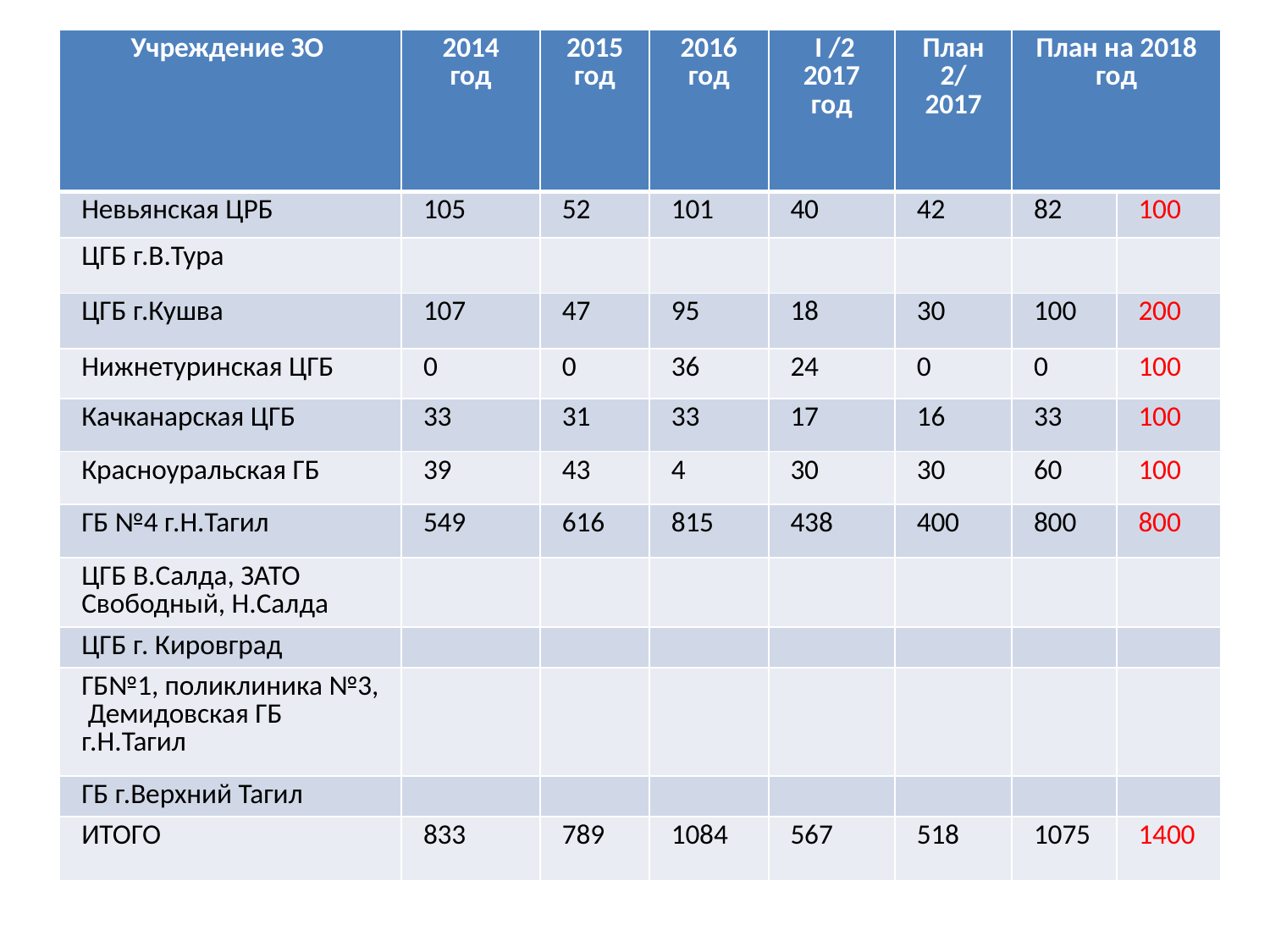

| Учреждение ЗО | 2014 год | 2015 год | 2016 год | I /2 2017 год | План 2/ 2017 | План на 2018 год |  |
| --- | --- | --- | --- | --- | --- | --- | --- |
| Невьянская ЦРБ | 105 | 52 | 101 | 40 | 42 | 82 | 100 |
| ЦГБ г.В.Тура |  |  |  |  |  |  |  |
| ЦГБ г.Кушва | 107 | 47 | 95 | 18 | 30 | 100 | 200 |
| Нижнетуринская ЦГБ | 0 | 0 | 36 | 24 | 0 | 0 | 100 |
| Качканарская ЦГБ | 33 | 31 | 33 | 17 | 16 | 33 | 100 |
| Красноуральская ГБ | 39 | 43 | 4 | 30 | 30 | 60 | 100 |
| ГБ №4 г.Н.Тагил | 549 | 616 | 815 | 438 | 400 | 800 | 800 |
| ЦГБ В.Салда, ЗАТО Свободный, Н.Салда |  |  |  |  |  |  |  |
| ЦГБ г. Кировград |  |  |  |  |  |  |  |
| ГБ№1, поликлиника №3, Демидовская ГБ г.Н.Тагил |  |  |  |  |  |  |  |
| ГБ г.Верхний Тагил |  |  |  |  |  |  |  |
| ИТОГО | 833 | 789 | 1084 | 567 | 518 | 1075 | 1400 |
# Количество курсов химиотерапии